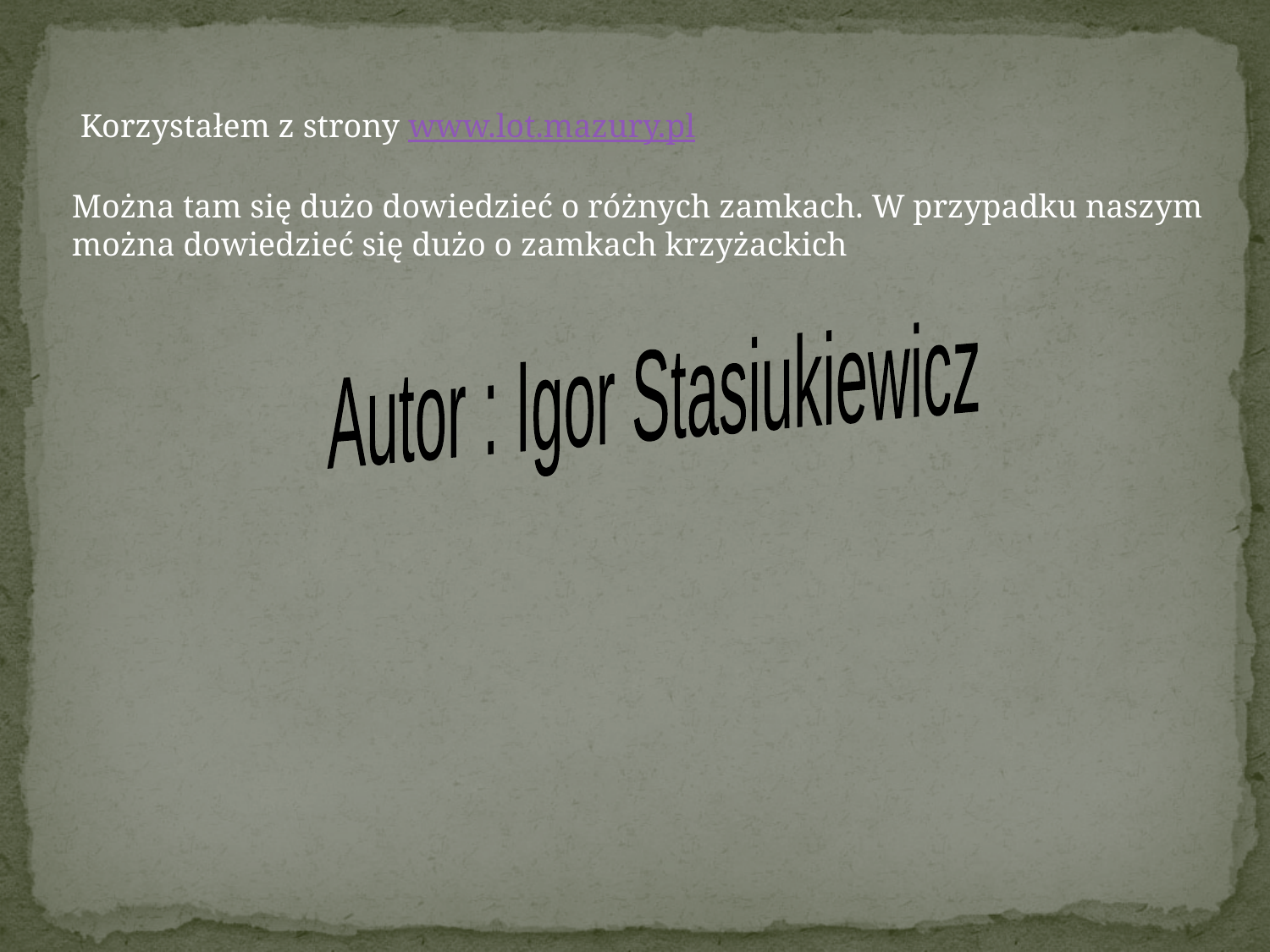

Korzystałem z strony www.lot.mazury.pl

Można tam się dużo dowiedzieć o różnych zamkach. W przypadku naszym można dowiedzieć się dużo o zamkach krzyżackich
Autor : Igor Stasiukiewicz